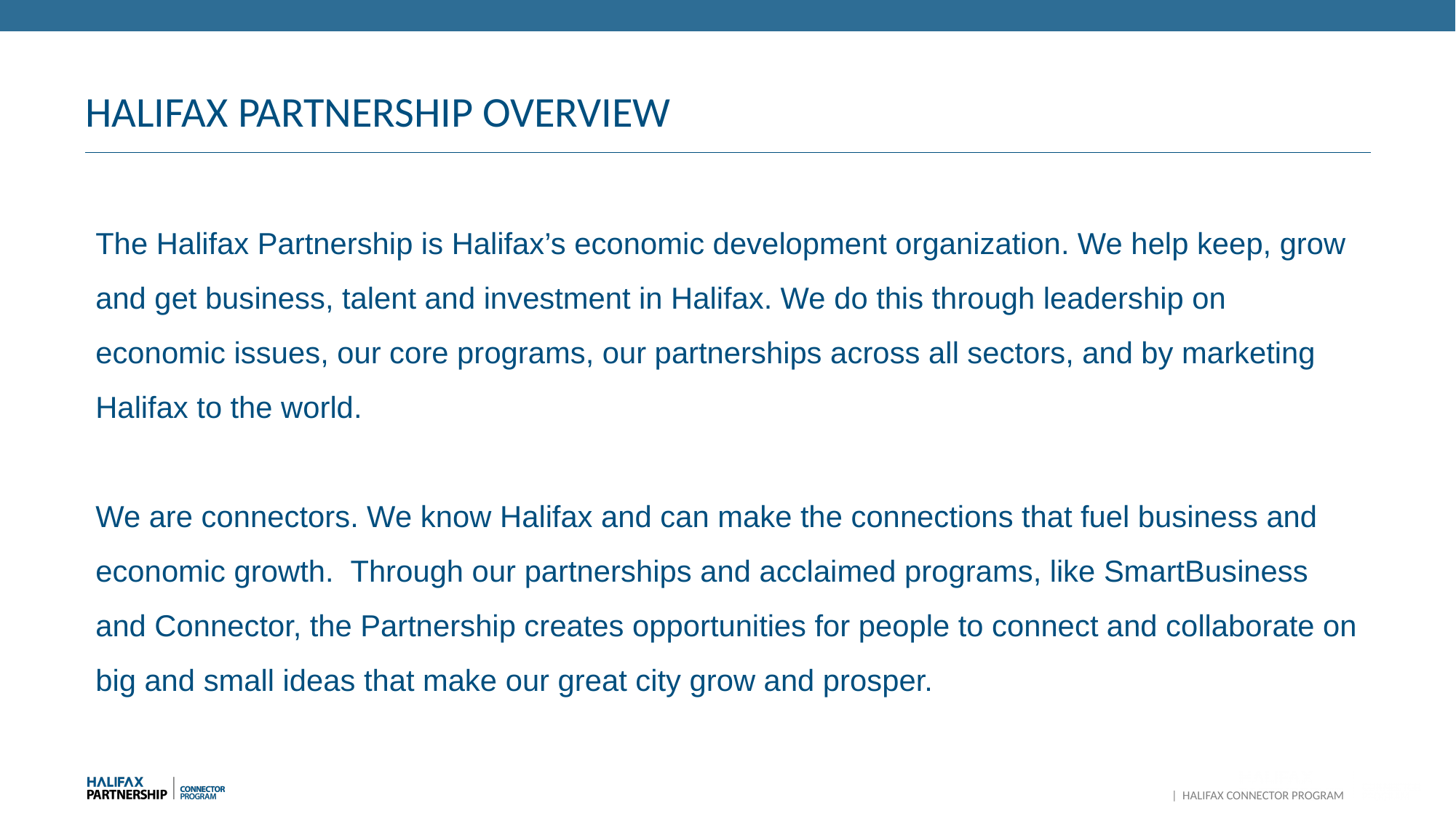

# HALIFAX PARTNERSHIP OVERVIEW
The Halifax Partnership is Halifax’s economic development organization. We help keep, grow and get business, talent and investment in Halifax. We do this through leadership on economic issues, our core programs, our partnerships across all sectors, and by marketing Halifax to the world.

We are connectors. We know Halifax and can make the connections that fuel business and economic growth.  Through our partnerships and acclaimed programs, like SmartBusiness and Connector, the Partnership creates opportunities for people to connect and collaborate on big and small ideas that make our great city grow and prosper.